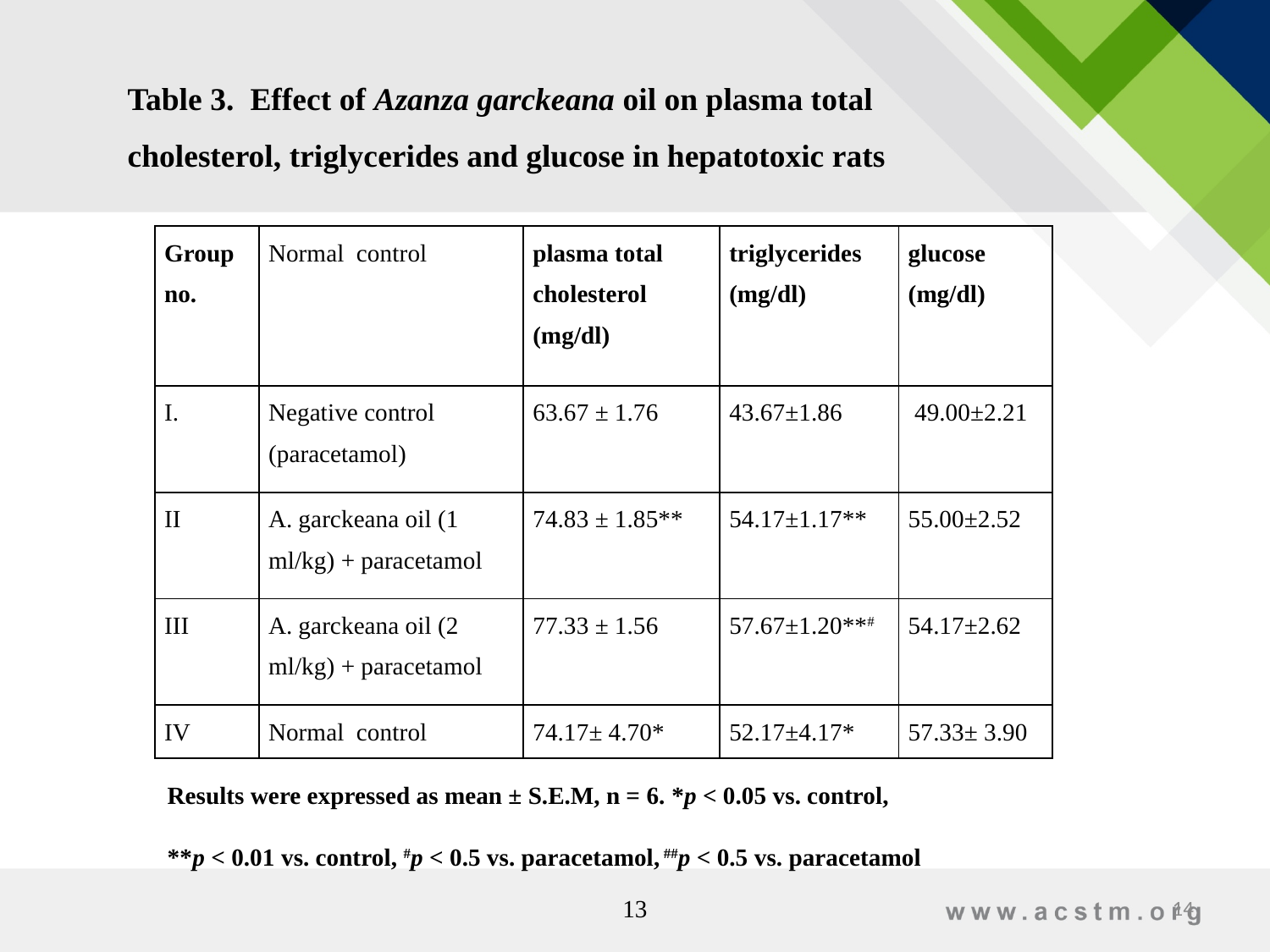

Table 3.  Effect of Azanza garckeana oil on plasma total cholesterol, triglycerides and glucose in hepatotoxic rats
| Group no. | Normal control | plasma total cholesterol (mg/dl) | triglycerides (mg/dl) | glucose (mg/dl) |
| --- | --- | --- | --- | --- |
|  | Negative control (paracetamol) | 63.67 ± 1.76 | 43.67±1.86 | 49.00±2.21 |
| II | A. garckeana oil (1 ml/kg) + paracetamol | 74.83 ± 1.85\*\* | 54.17±1.17\*\* | 55.00±2.52 |
| III | A. garckeana oil (2 ml/kg) + paracetamol | 77.33 ± 1.56 | 57.67±1.20\*\*# | 54.17±2.62 |
| IV | Normal control | 74.17± 4.70\* | 52.17±4.17\* | 57.33± 3.90 |
Results were expressed as mean ± S.E.M, n = 6. *p < 0.05 vs. control,
**p < 0.01 vs. control, #p < 0.5 vs. paracetamol, ##p < 0.5 vs. paracetamol

13
14